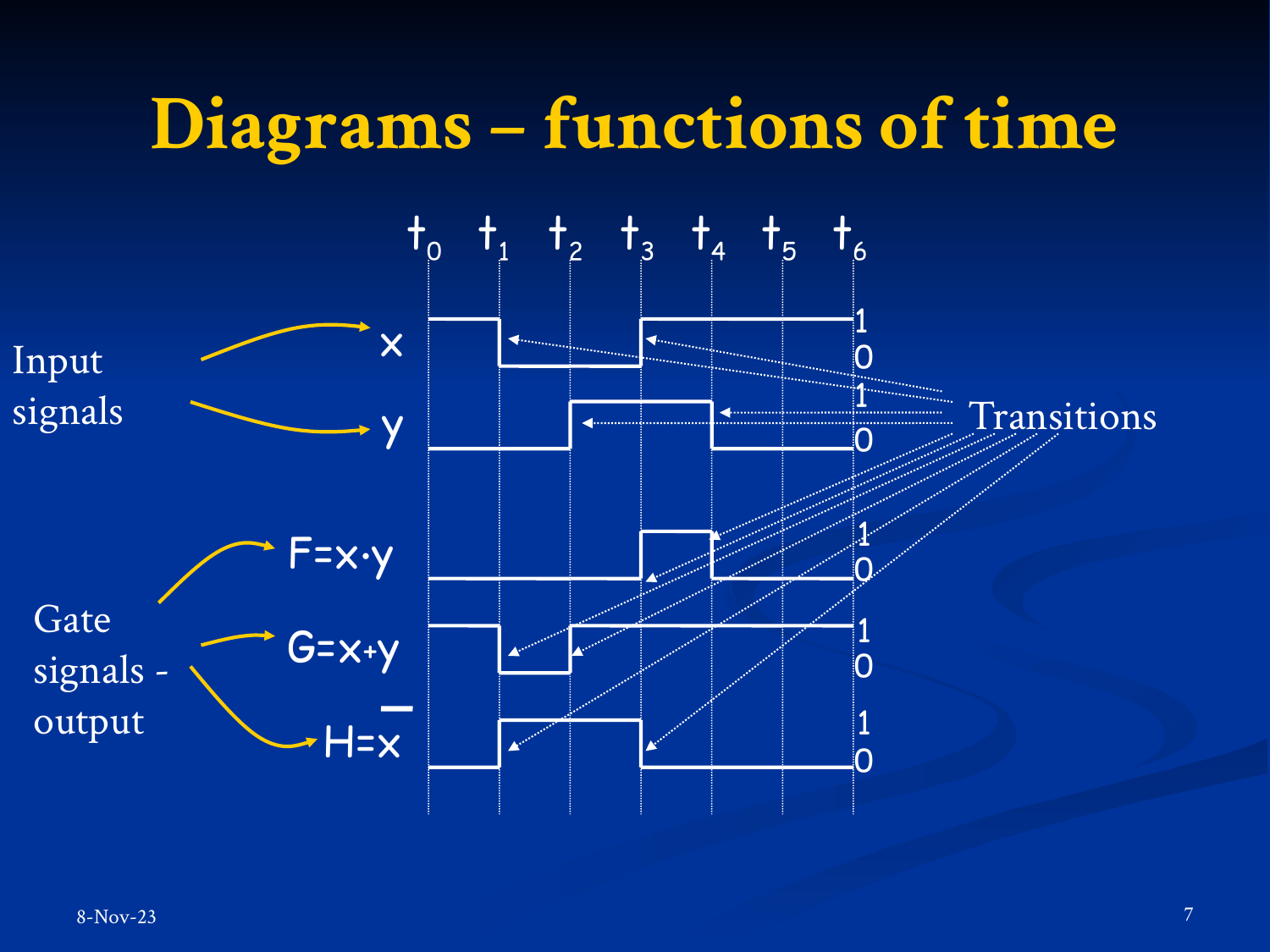

# Diagrams – functions of time
t0
t1
t2
t3
t4
t5
t6

1
x

0

1
y

0

1
F=x•y

0

1
G=x+y

0

1
H=x

0

Input signals

Transitions

Gate signals - output

  7
8-Nov-23